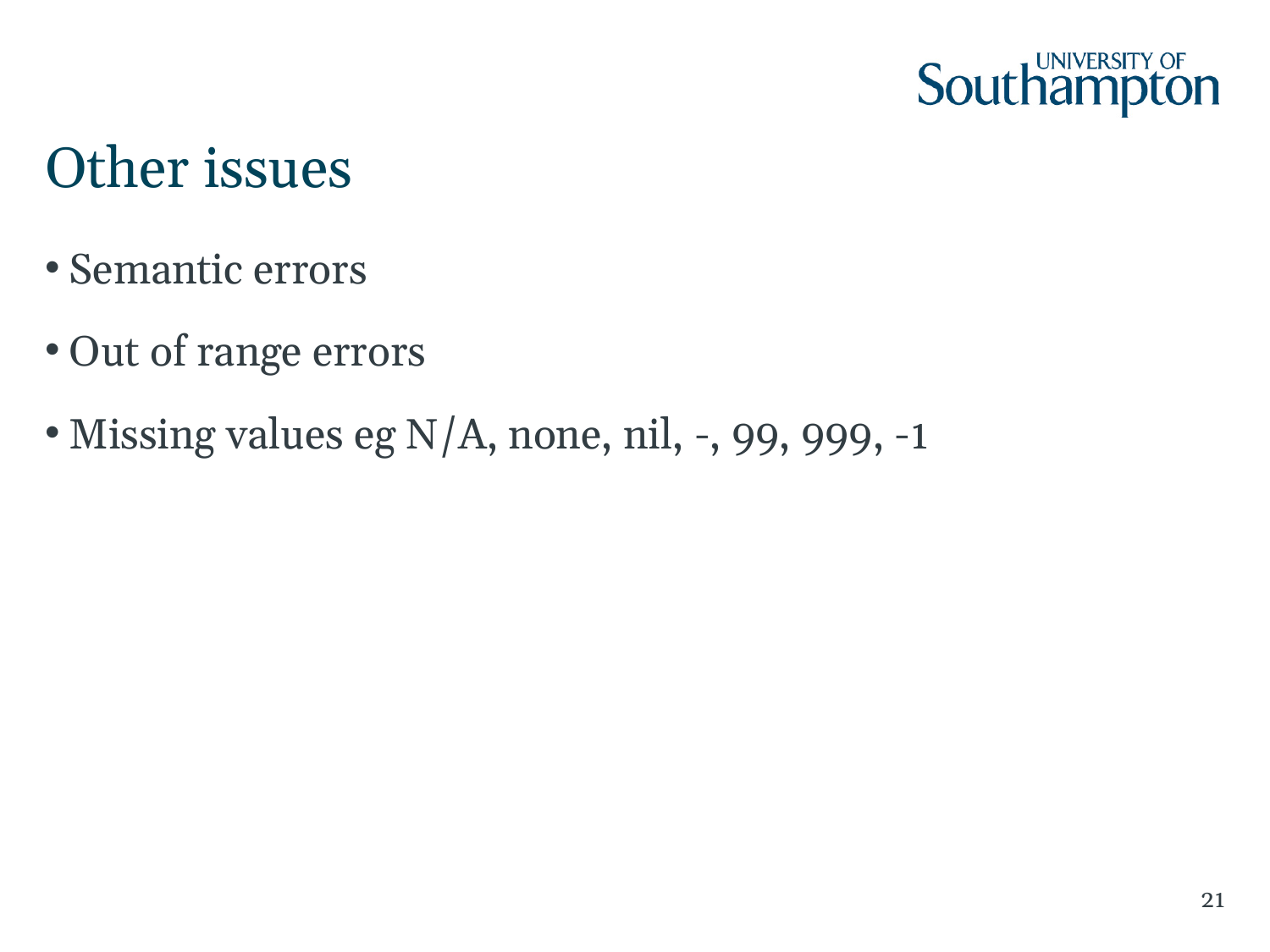

# Other issues
Semantic errors
Out of range errors
Missing values eg N/A, none, nil, -, 99, 999, -1

21